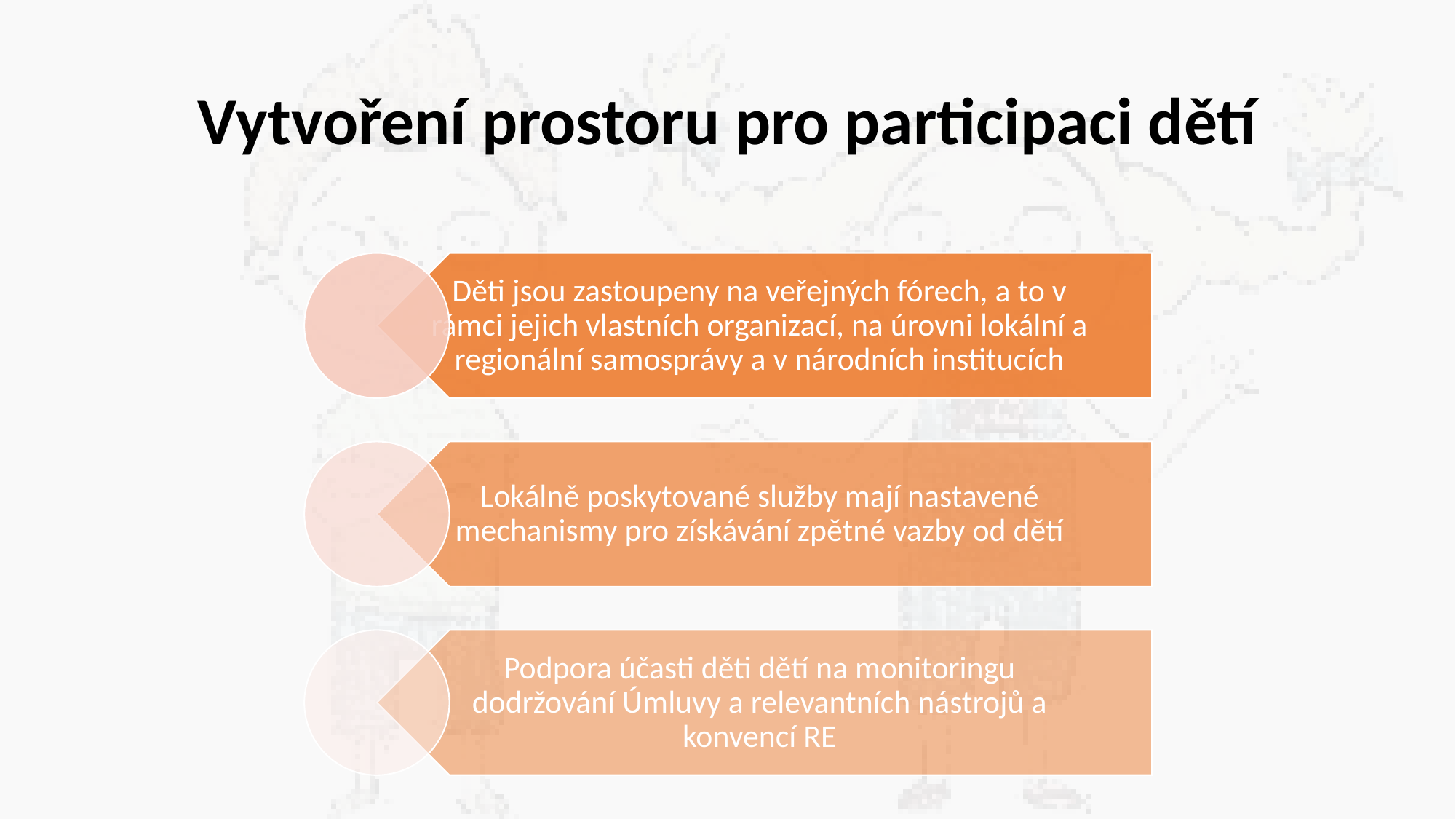

# Vytvoření prostoru pro participaci dětí
Děti jsou zastoupeny na veřejných fórech, a to v rámci jejich vlastních organizací, na úrovni lokální a regionální samosprávy a v národních institucích
Lokálně poskytované služby mají nastavené mechanismy pro získávání zpětné vazby od dětí
Podpora účasti děti dětí na monitoringu dodržování Úmluvy a relevantních nástrojů a konvencí RE